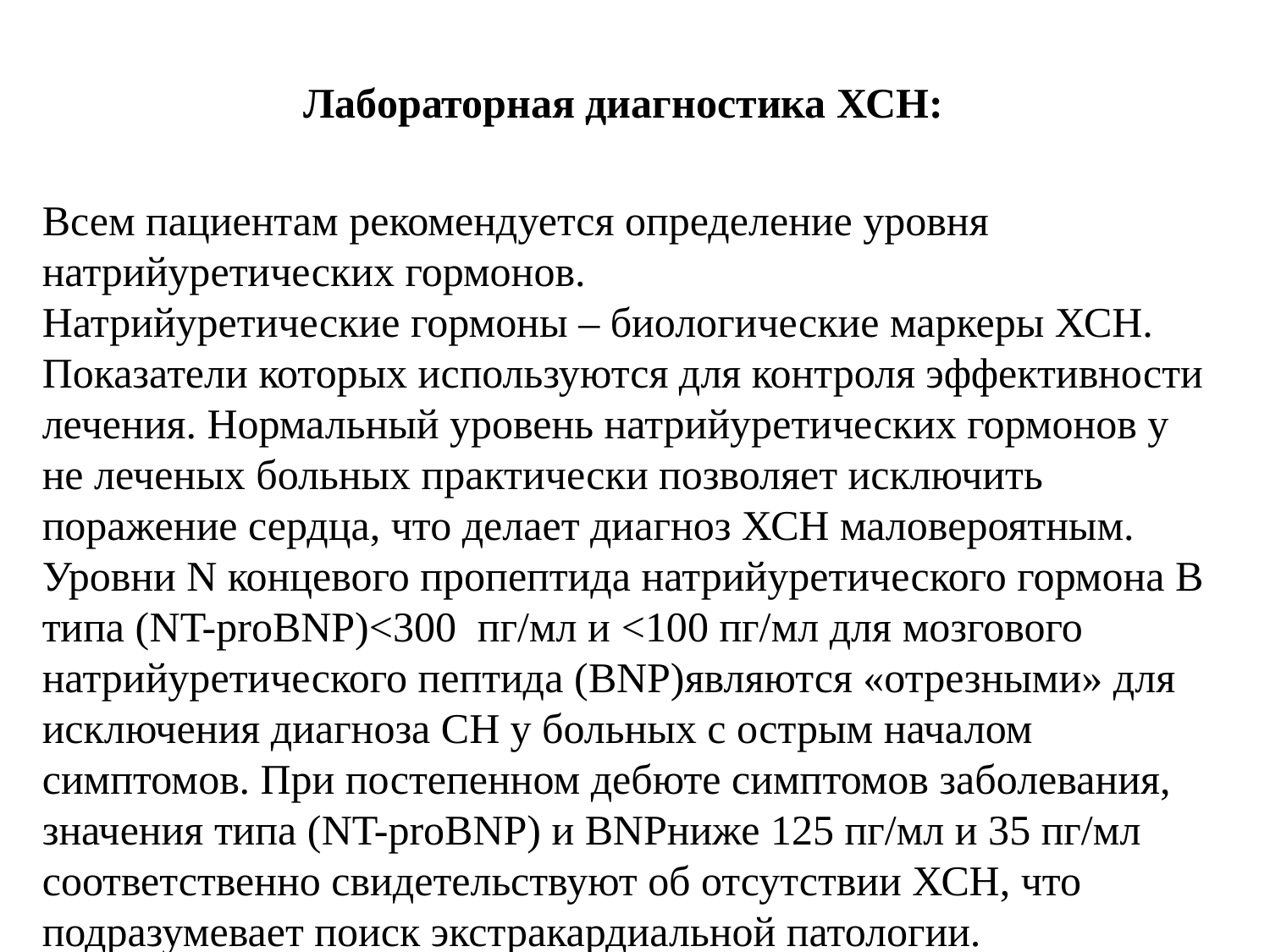

Лабораторная диагностика ХСН:

Всем пациентам рекомендуется определение уровня натрийуретических гормонов.
Натрийуретические гормоны – биологические маркеры ХСН. Показатели которых используются для контроля эффективности лечения. Нормальный уровень натрийуретических гормонов у не леченых больных практически позволяет исключить поражение сердца, что делает диагноз ХСН маловероятным. Уровни N концевого пропептида натрийуретического гормона В типа (NT-proBNP)<300  пг/мл и <100 пг/мл для мозгового натрийуретического пептида (BNP)являются «отрезными» для исключения диагноза СН у больных с острым началом симптомов. При постепенном дебюте симптомов заболевания, значения типа (NT-proBNP) и BNPниже 125 пг/мл и 35 пг/мл соответственно свидетельствуют об отсутствии ХСН, что подразумевает поиск экстракардиальной патологии.